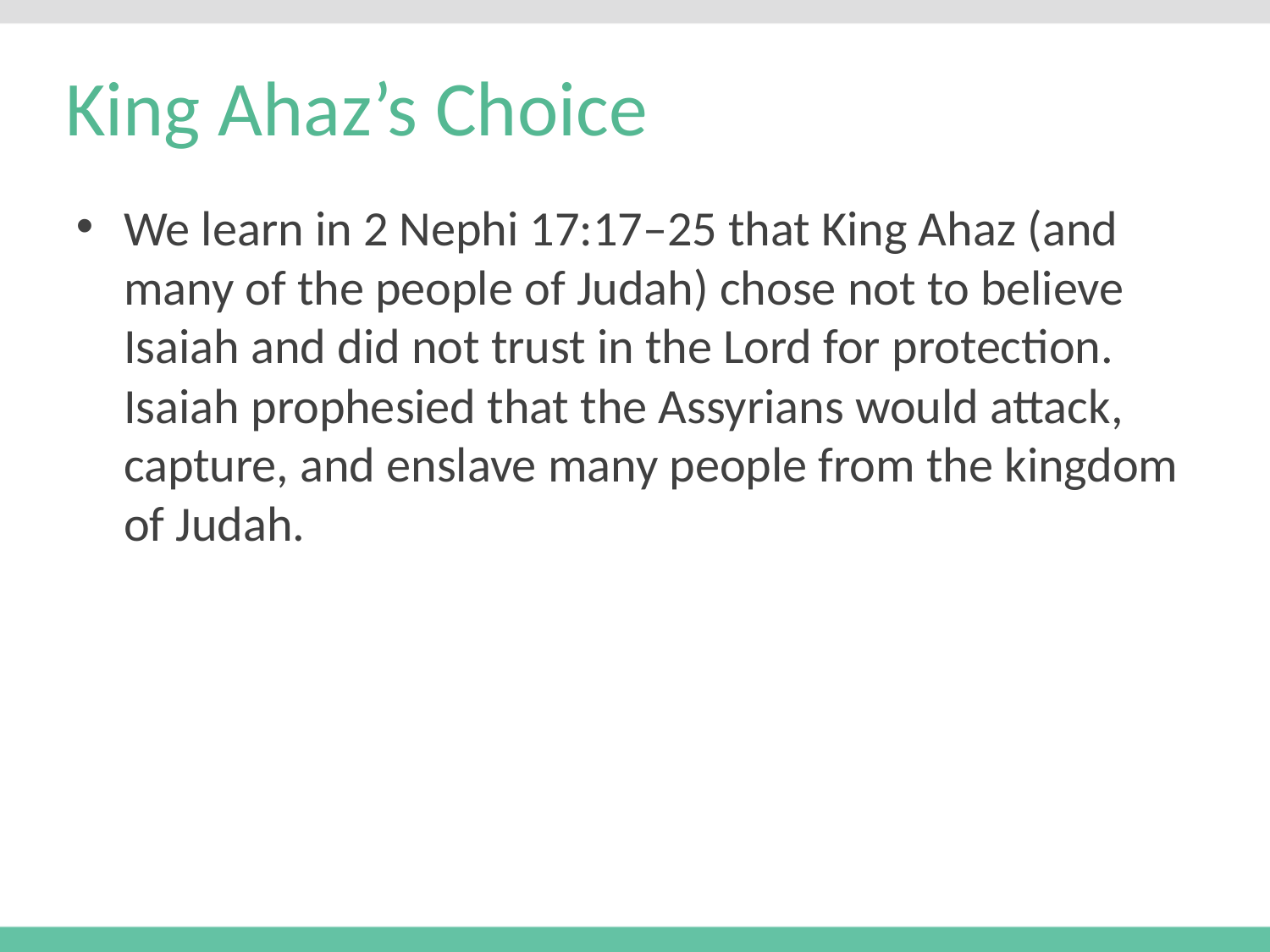

# King Ahaz’s Choice
We learn in 2 Nephi 17:17–25 that King Ahaz (and many of the people of Judah) chose not to believe Isaiah and did not trust in the Lord for protection. Isaiah prophesied that the Assyrians would attack, capture, and enslave many people from the kingdom of Judah.